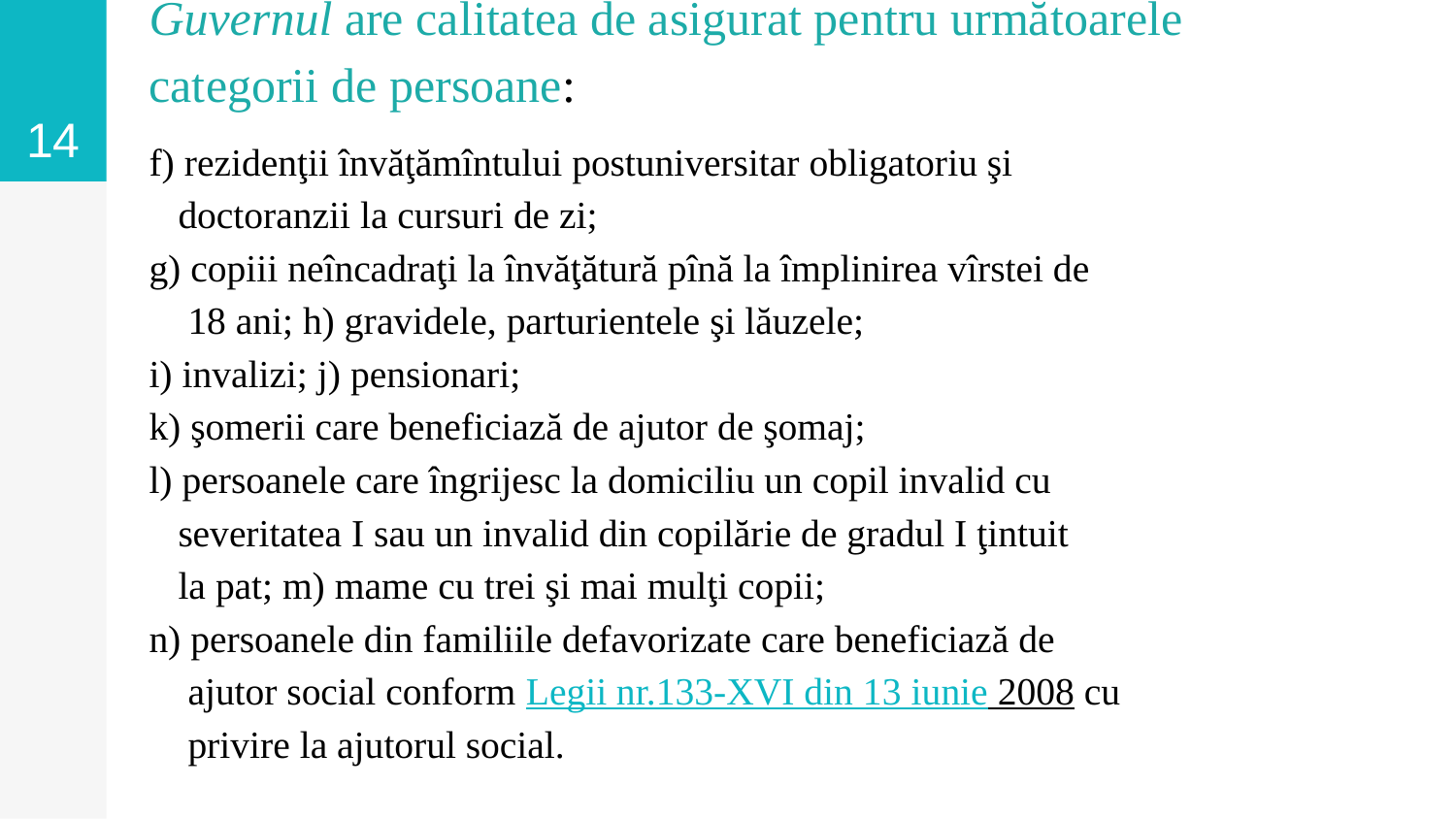

14
# Guvernul are calitatea de asigurat pentru următoarele categorii de persoane:
f) rezidenţii învăţămîntului postuniversitar obligatoriu şi
   doctoranzii la cursuri de zi;
g) copiii neîncadraţi la învăţătură pînă la împlinirea vîrstei de
    18 ani; h) gravidele, parturientele şi lăuzele;
i) invalizi; j) pensionari;
k) şomerii care beneficiază de ajutor de şomaj;
l) persoanele care îngrijesc la domiciliu un copil invalid cu
   severitatea I sau un invalid din copilărie de gradul I ţintuit
   la pat; m) mame cu trei şi mai mulţi copii;
n) persoanele din familiile defavorizate care beneficiază de
    ajutor social conform Legii nr.133-XVI din 13 iunie 2008 cu
    privire la ajutorul social.